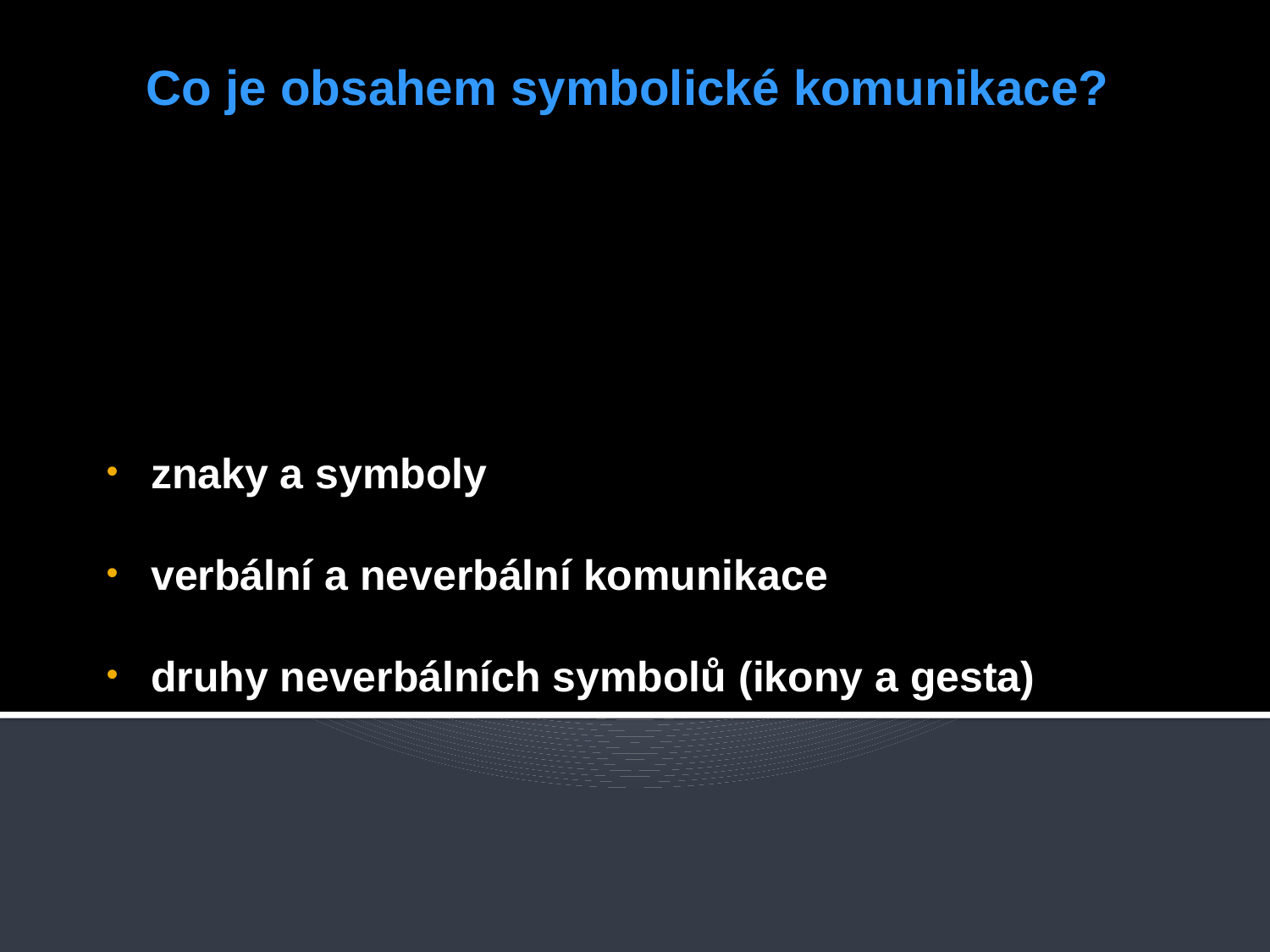

# Co je obsahem symbolické komunikace?
znaky a symboly

verbální a neverbální komunikace

druhy neverbálních symbolů (ikony a gesta)